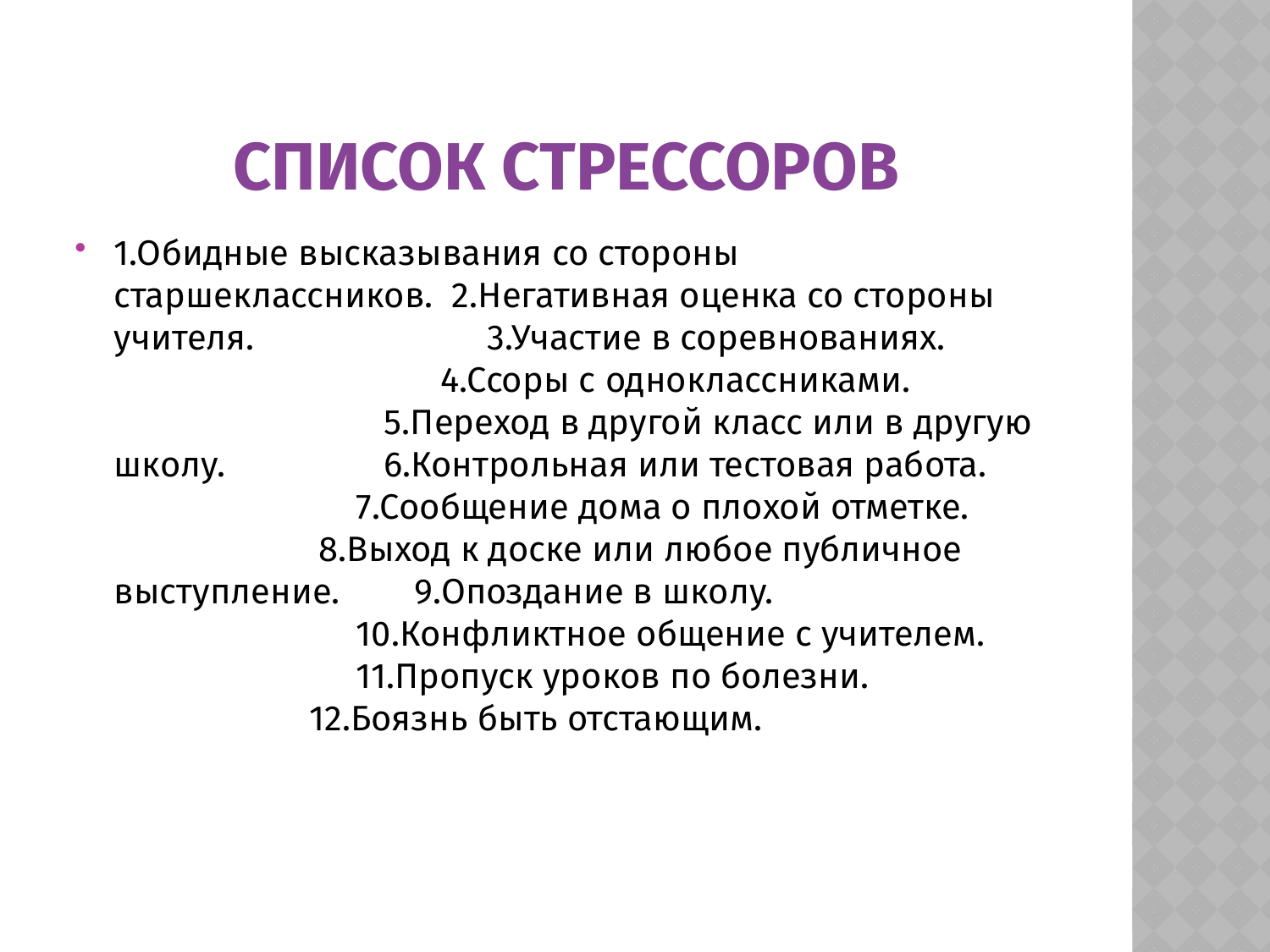

# Список стрессоров
1.Обидные высказывания со стороны старшеклассников.  2.Негативная оценка со стороны учителя.                         3.Участие в соревнованиях.                                               4.Ссоры с одноклассниками.                                             5.Переход в другой класс или в другую школу.                 6.Контрольная или тестовая работа.                                  7.Сообщение дома о плохой отметке.                                8.Выход к доске или любое публичное выступление.        9.Опоздание в школу.                                                         10.Конфликтное общение с учителем.                                  11.Пропуск уроков по болезни.                                          12.Боязнь быть отстающим.